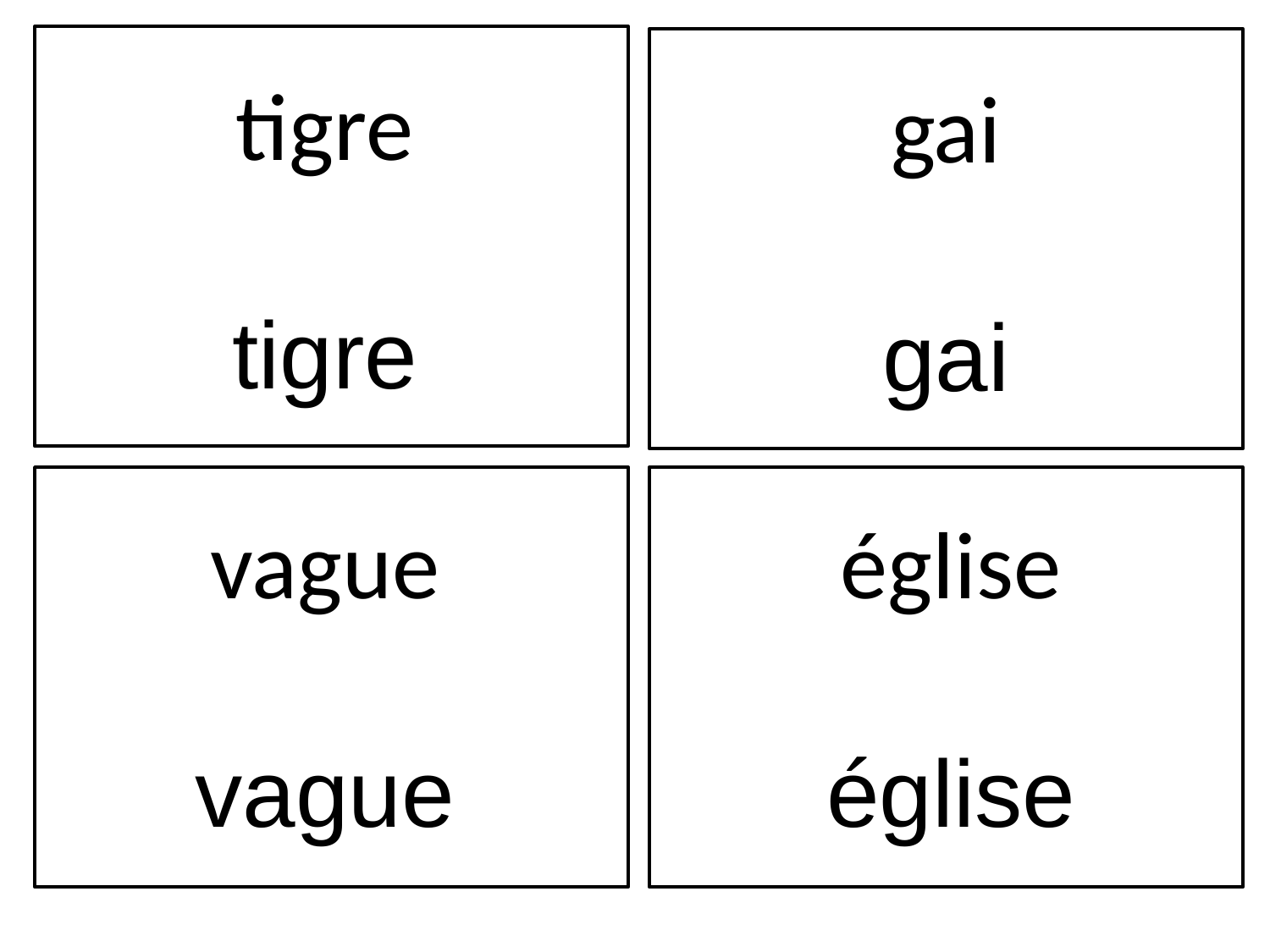

tigre

tigre
gai

gai

vague

vague
église

église